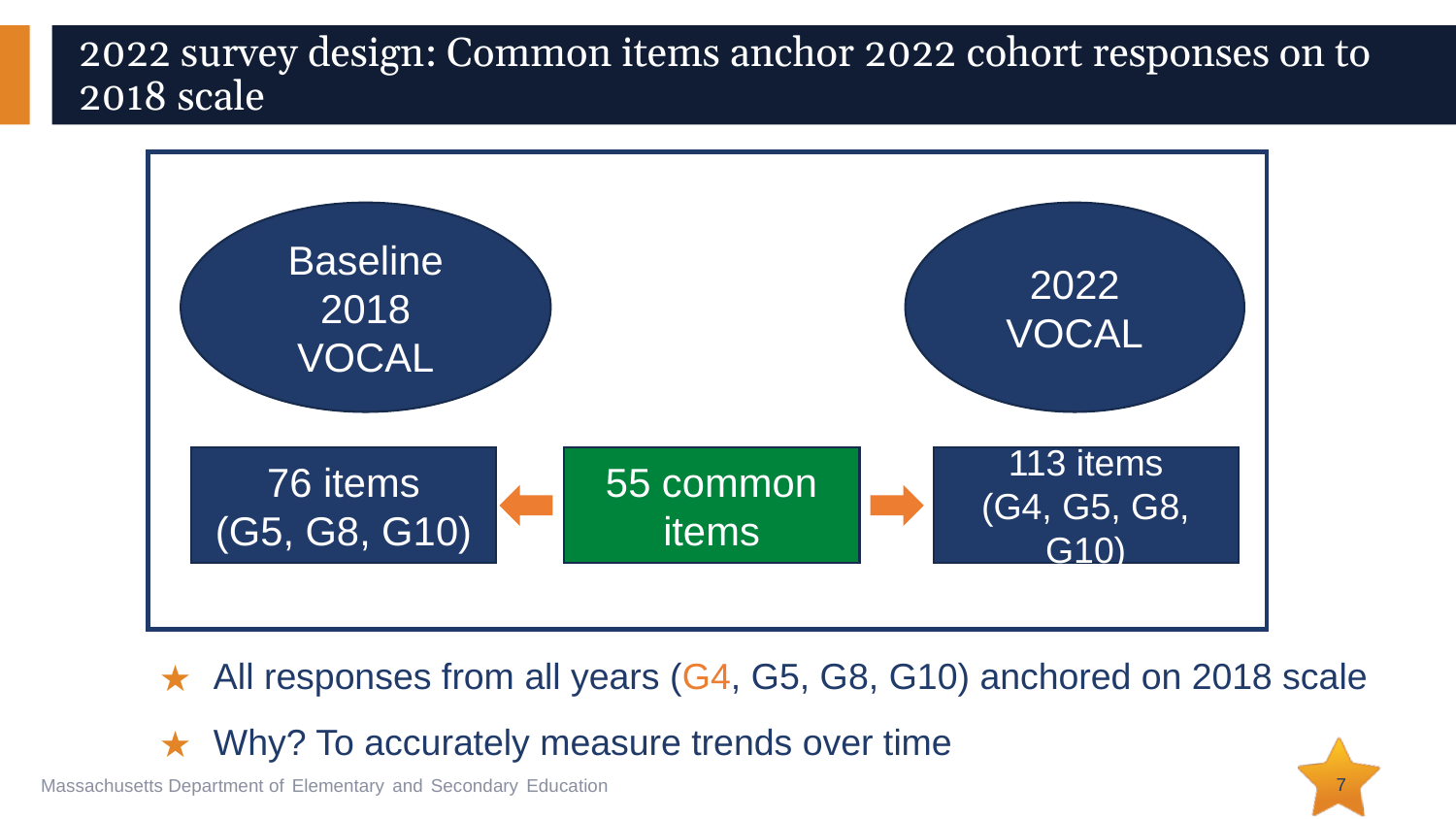

# 2022 survey design: Common items anchor 2022 cohort responses on to 2018 scale

Baseline 2018
VOCAL
2022
VOCAL
76 items
(G5, G8, G10)
113 items
(G4, G5, G8, G10)
55 common items

All responses from all years (G4, G5, G8, G10) anchored on 2018 scale
Why? To accurately measure trends over time
7
7